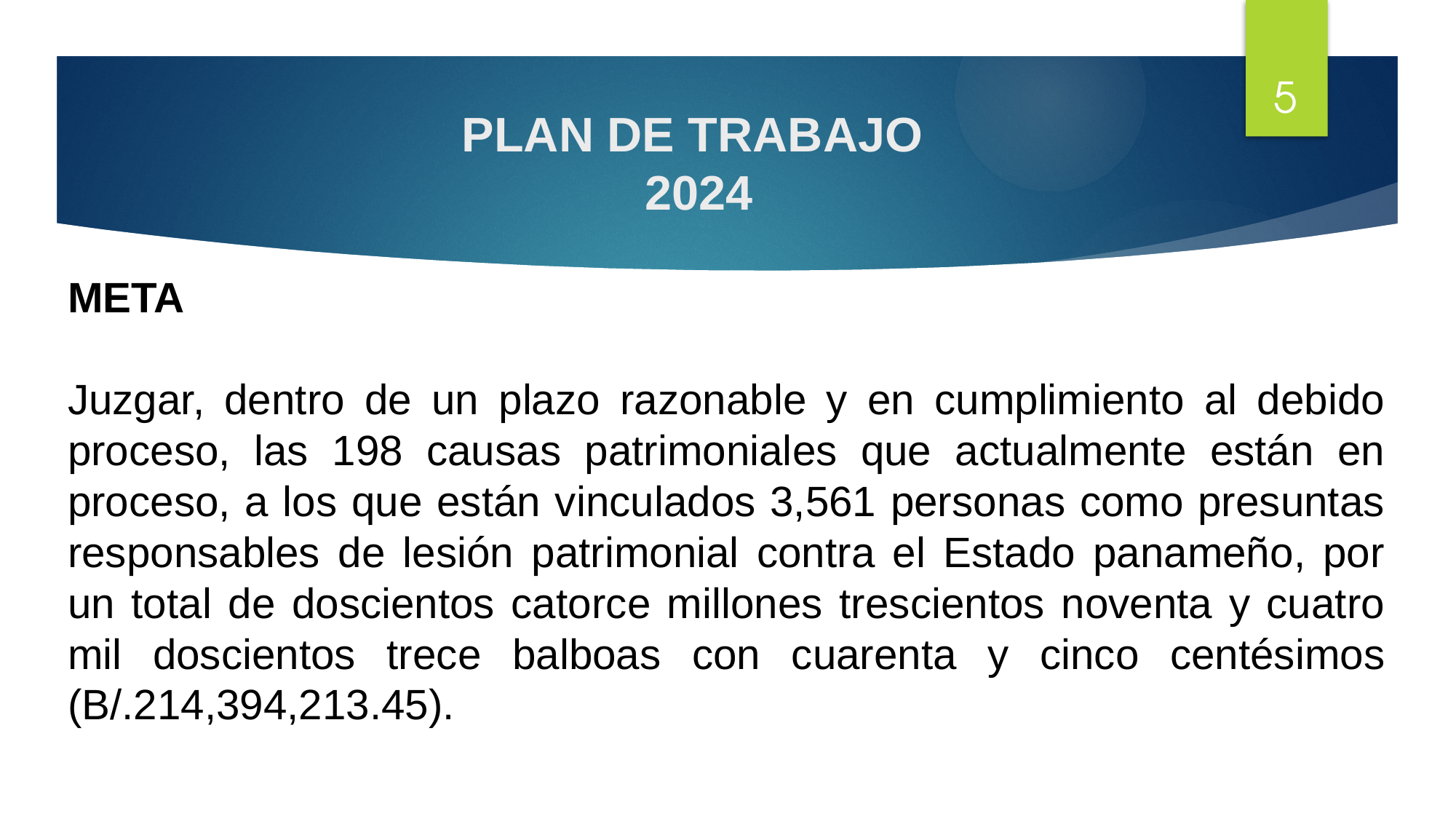

5
# PLAN DE TRABAJO 2024

META

Juzgar, dentro de un plazo razonable y en cumplimiento al debido proceso, las 198 causas patrimoniales que actualmente están en proceso, a los que están vinculados 3,561 personas como presuntas responsables de lesión patrimonial contra el Estado panameño, por un total de doscientos catorce millones trescientos noventa y cuatro mil doscientos trece balboas con cuarenta y cinco centésimos (B/.214,394,213.45).